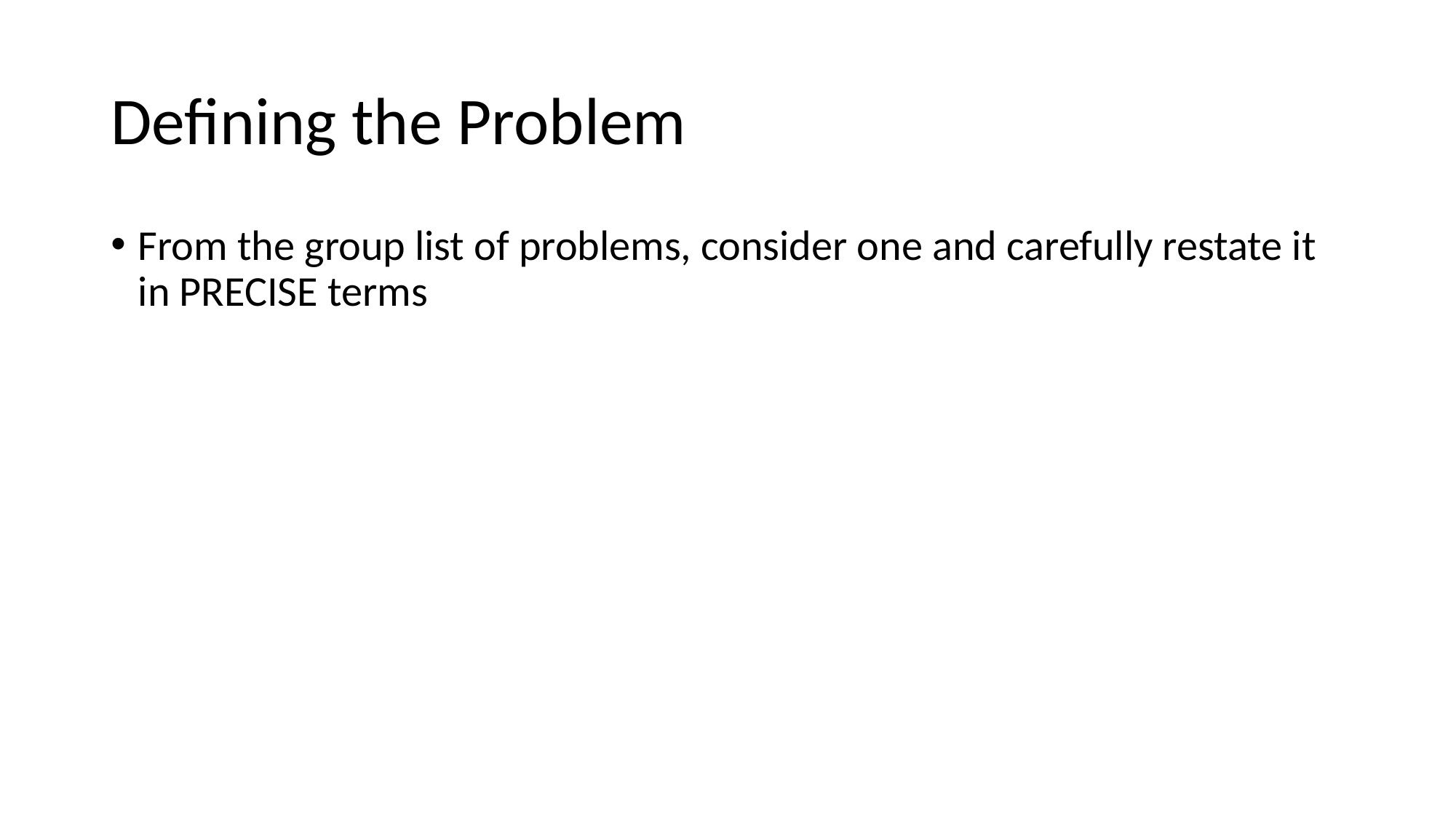

# Defining the Problem
From the group list of problems, consider one and carefully restate it in PRECISE terms